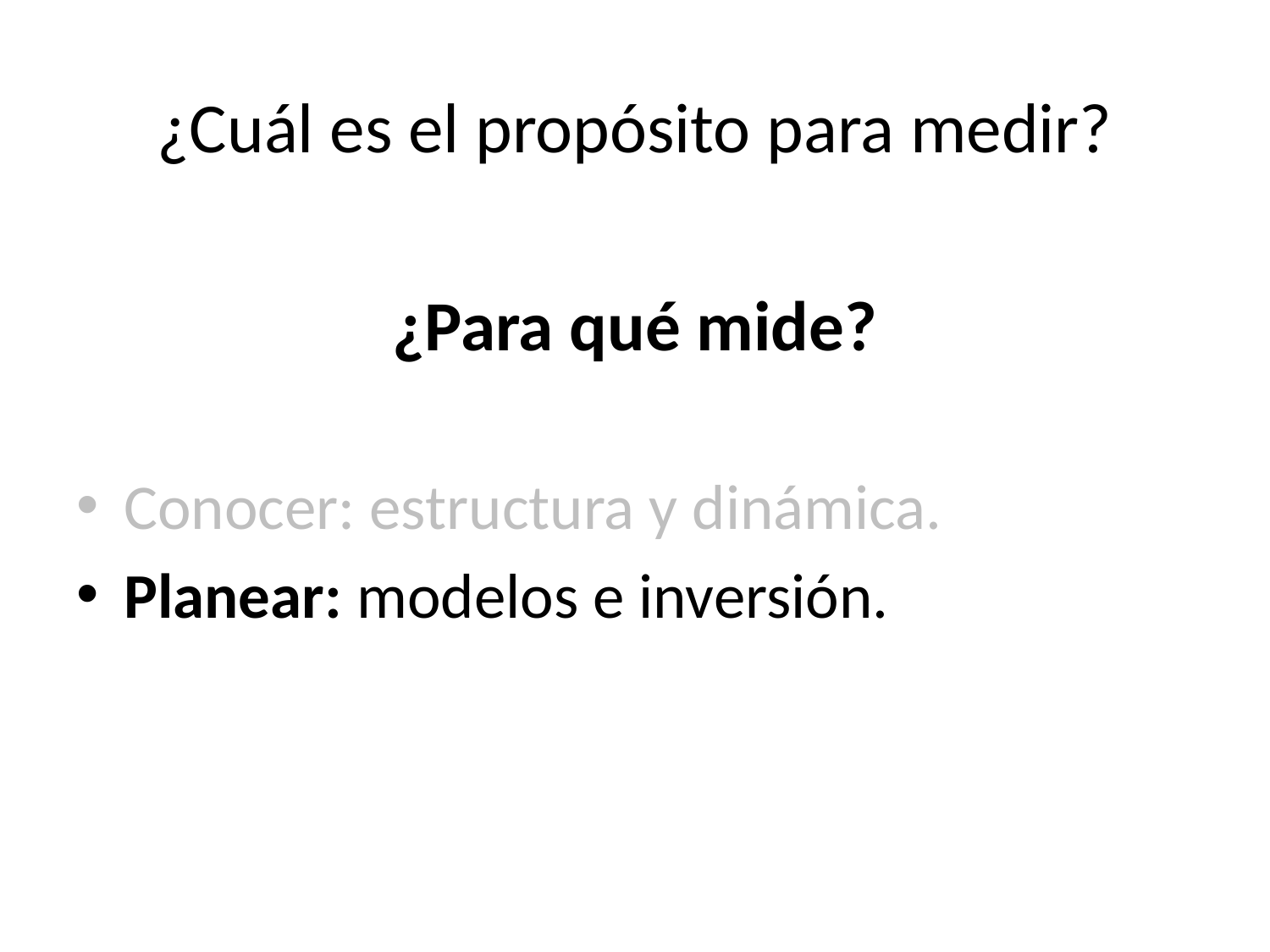

¿Cuál es el propósito para medir?

¿Para qué mide?

Conocer: estructura y dinámica.
Planear: modelos e inversión.